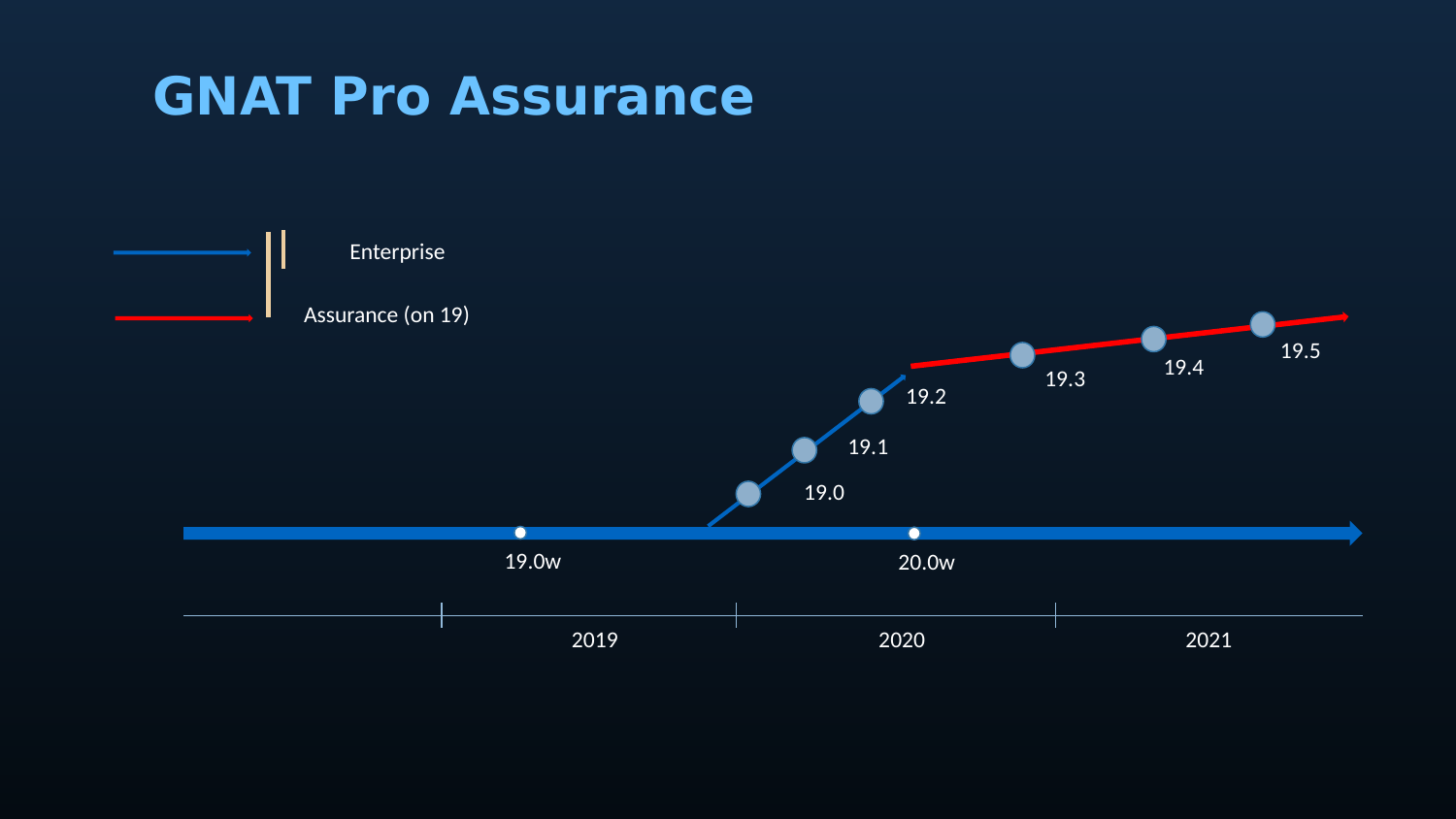

GNAT Pro Assurance
Enterprise

Assurance (on 19)

19.5

19.4
19.3
19.2

19.1

19.0

20.0w
2019
2020
2021

19.0w